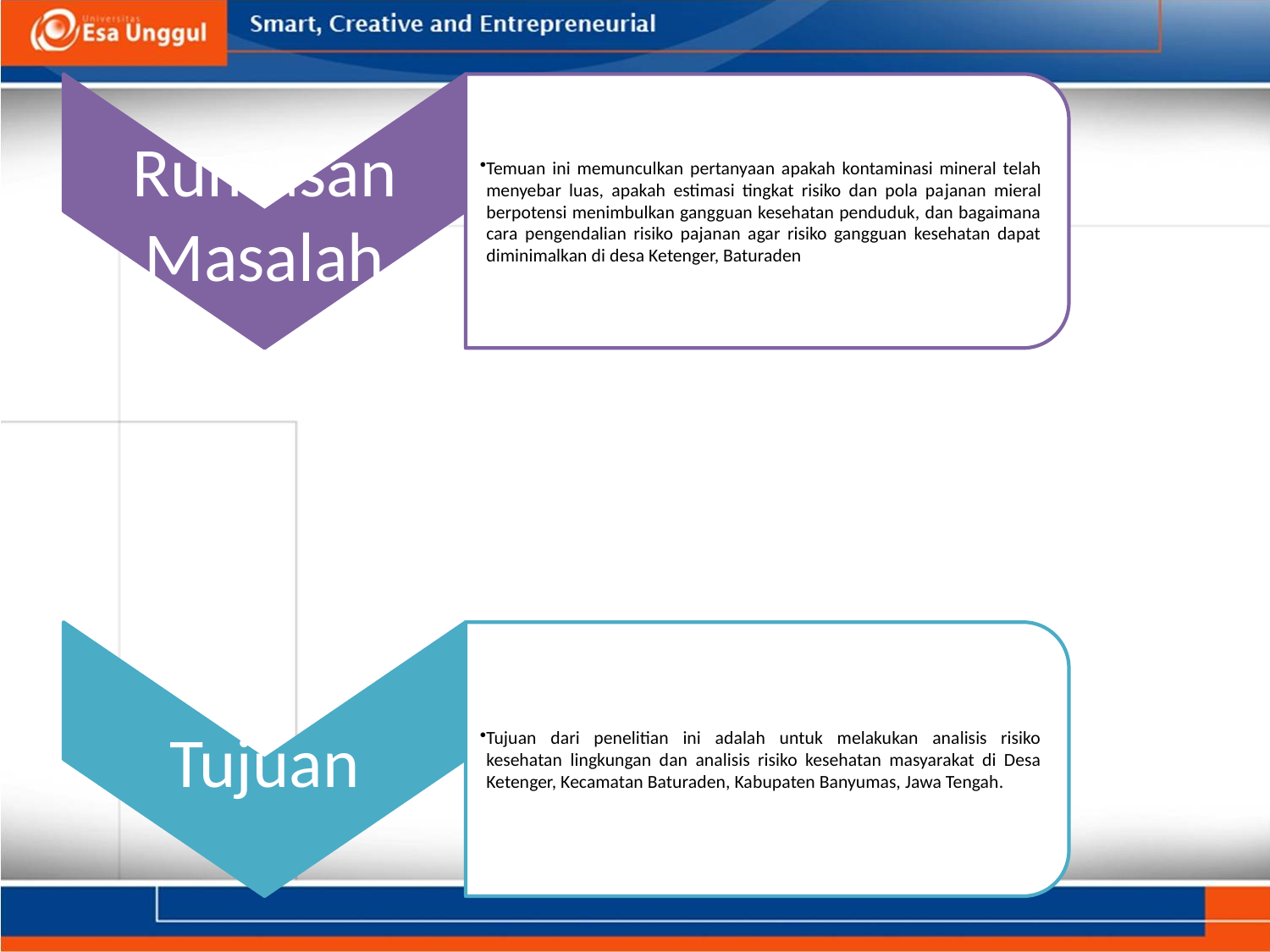

Rumusan Masalah
Temuan ini memuncul­kan pertanyaan apakah kontaminasi mineral telah menyebar luas, apakah estimasi tingkat risiko dan pola pa­jan­an mieral berpotensi menimbulkan gangguan kesehatan penduduk, dan bagaimana cara pengendalian risiko pajanan agar risiko gangguan kesehatan dapat diminimalkan di desa Ketenger, Baturaden
Tujuan
Tujuan dari penelitian ini adalah untuk melakukan analisis risiko kesehatan lingkungan dan analisis risiko kesehatan masyarakat di Desa Ketenger, Kecamatan Baturaden, Kabupaten Banyumas, Jawa Tengah.